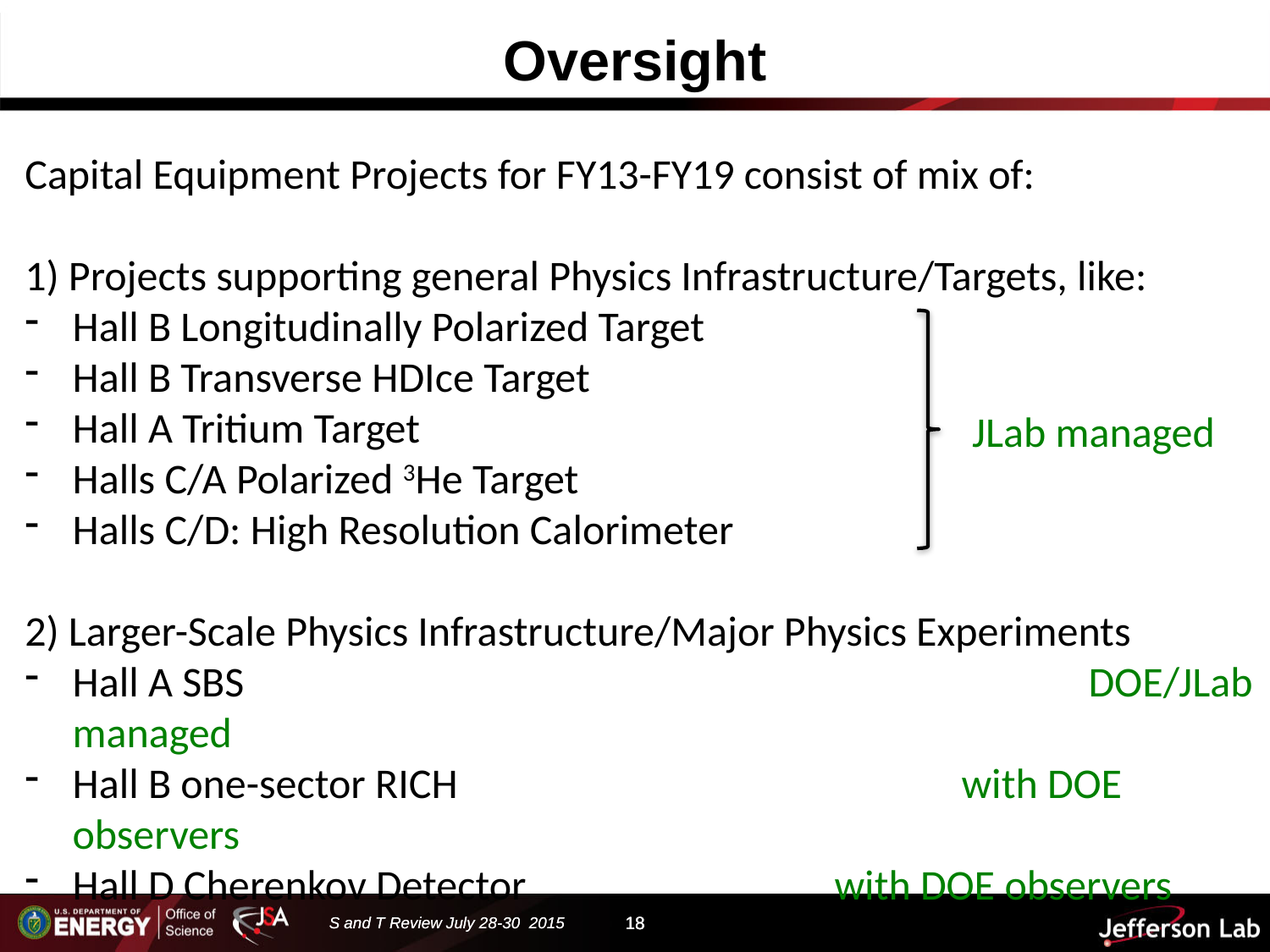

# Oversight
Capital Equipment Projects for FY13-FY19 consist of mix of:

1) Projects supporting general Physics Infrastructure/Targets, like:
Hall B Longitudinally Polarized Target
Hall B Transverse HDIce Target
Hall A Tritium Target
Halls C/A Polarized 3He Target
Halls C/D: High Resolution Calorimeter

2) Larger-Scale Physics Infrastructure/Major Physics Experiments
Hall A SBS							DOE/JLab managed
Hall B one-sector RICH				with DOE observers
Hall D Cherenkov Detector			with DOE observers

JLab managed
18